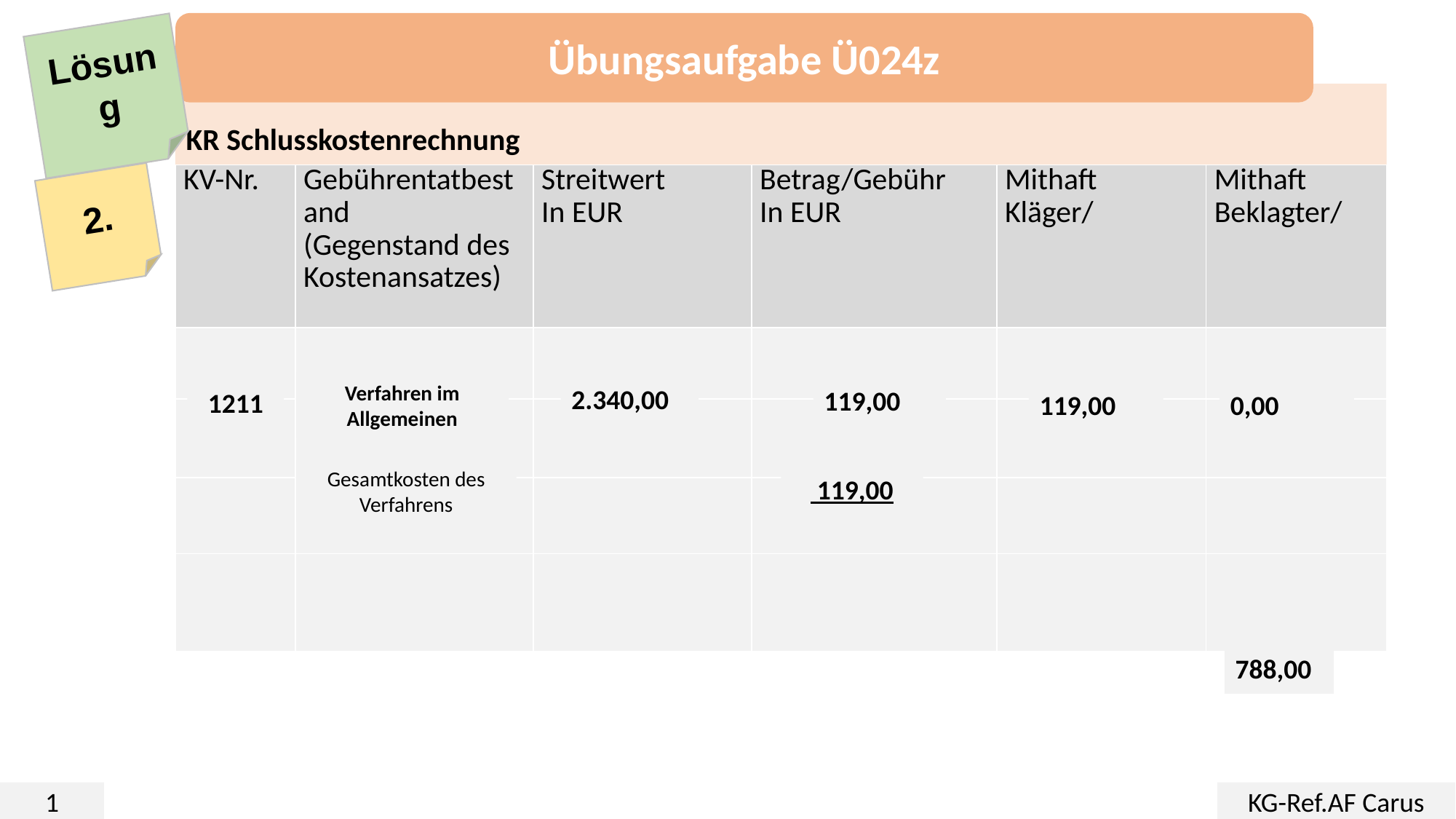

Übungsaufgabe Ü024z
Lösung
KR Schlusskostenrechnung
| KV-Nr. | Gebührentatbestand (Gegenstand des Kostenansatzes) | Streitwert In EUR | Betrag/Gebühr In EUR | Mithaft Kläger/ | Mithaft Beklagter/ |
| --- | --- | --- | --- | --- | --- |
|  |  |  |  |  |  |
|  |  |  |  |  |  |
|  |  |  |  |  |  |
|  |  |  |  |  |  |
2.

Verfahren im Allgemeinen
2.340,00
0,00
119,00
119,00
1211
 119,00
Gesamtkosten des Verfahrens
788,00
1
KG-Ref.AF Carus